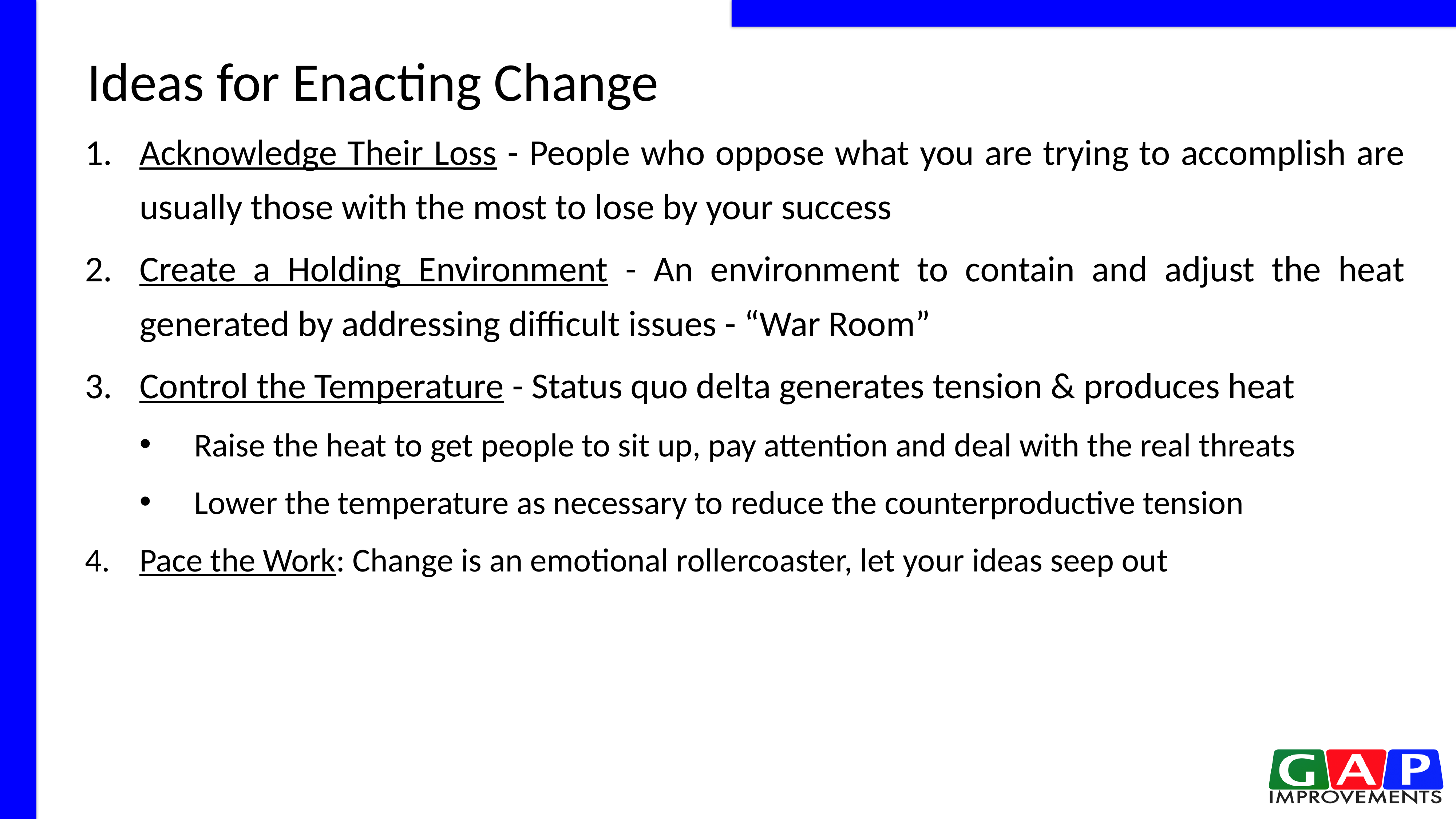

Ideas for Enacting Change
Acknowledge Their Loss - People who oppose what you are trying to accomplish are usually those with the most to lose by your success
Create a Holding Environment - An environment to contain and adjust the heat generated by addressing difficult issues - “War Room”
Control the Temperature - Status quo delta generates tension & produces heat
Raise the heat to get people to sit up, pay attention and deal with the real threats
Lower the temperature as necessary to reduce the counterproductive tension
Pace the Work: Change is an emotional rollercoaster, let your ideas seep out